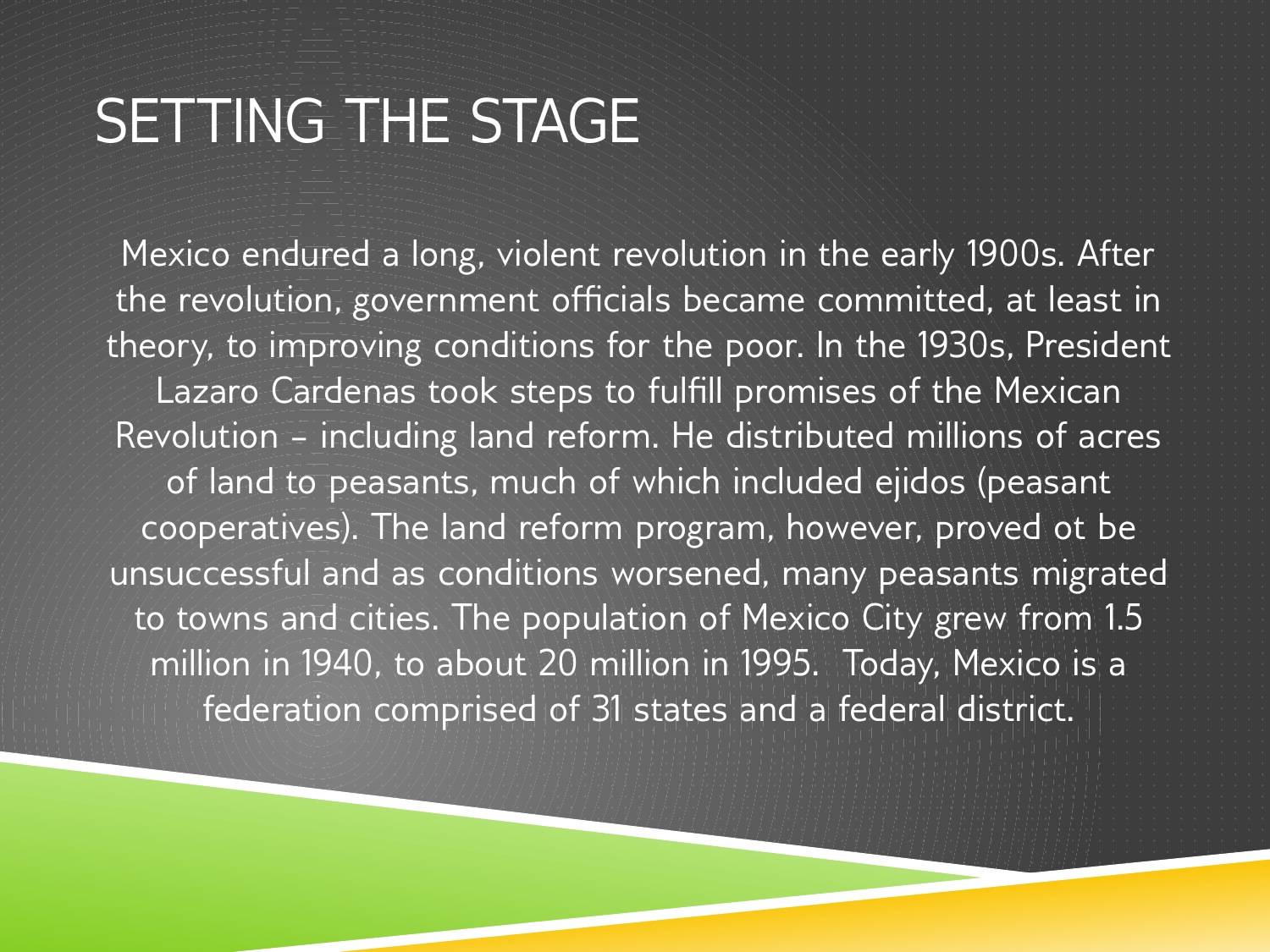

# Setting the stage
Mexico endured a long, violent revolution in the early 1900s. After the revolution, government officials became committed, at least in theory, to improving conditions for the poor. In the 1930s, President Lazaro Cardenas took steps to fulfill promises of the Mexican Revolution – including land reform. He distributed millions of acres of land to peasants, much of which included ejidos (peasant cooperatives). The land reform program, however, proved ot be unsuccessful and as conditions worsened, many peasants migrated to towns and cities. The population of Mexico City grew from 1.5 million in 1940, to about 20 million in 1995.  Today, Mexico is a federation comprised of 31 states and a federal district.